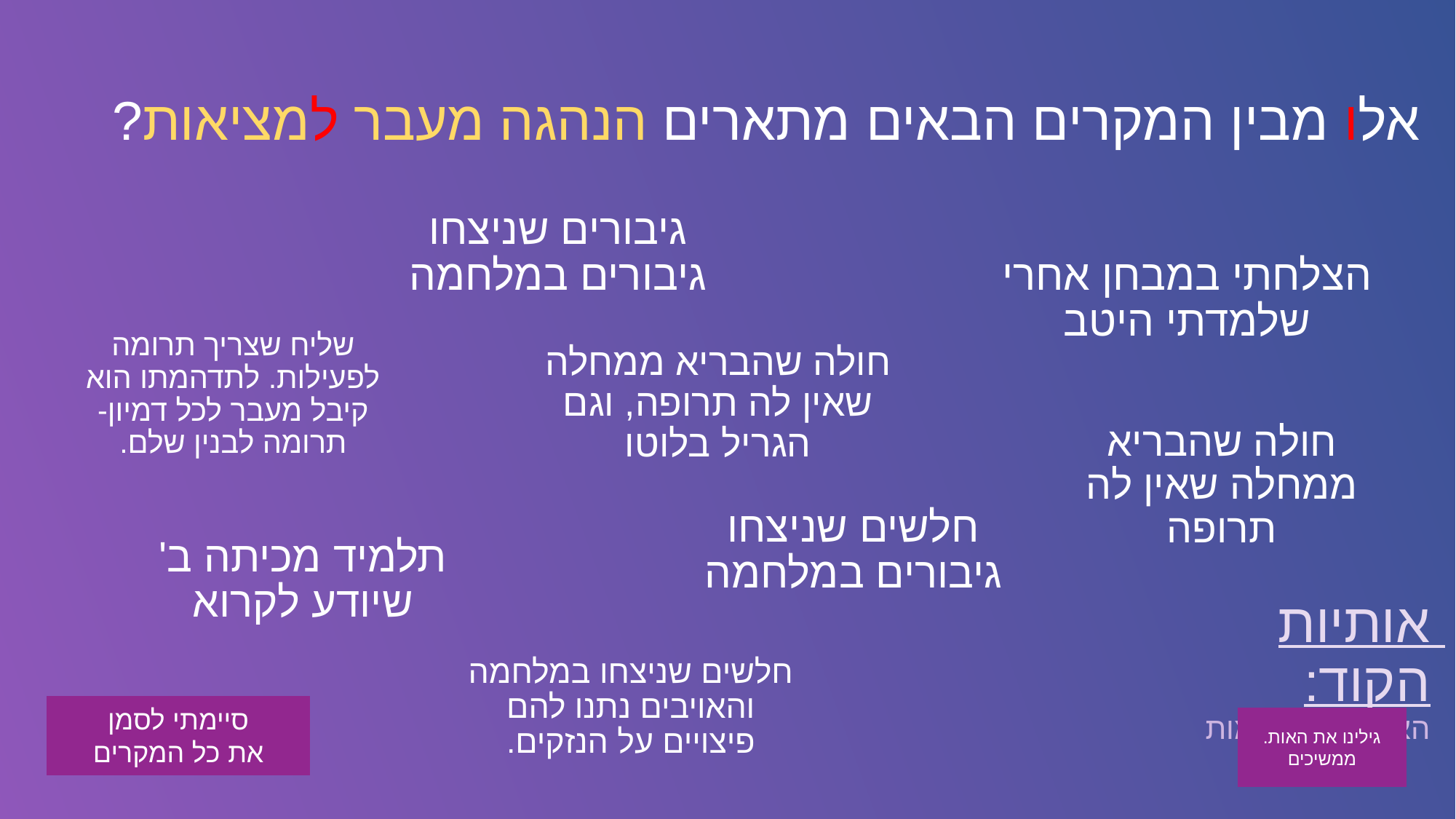

# אלו מבין המקרים הבאים מתארים הנהגה מעבר למציאות?
גיבורים שניצחו גיבורים במלחמה
הצלחתי במבחן אחרי שלמדתי היטב
שליח שצריך תרומה לפעילות. לתדהמתו הוא קיבל מעבר לכל דמיון- תרומה לבנין שלם.
חולה שהבריא ממחלה שאין לה תרופה, וגם הגריל בלוטו
חולה שהבריא ממחלה שאין לה תרופה
חלשים שניצחו גיבורים במלחמה
תלמיד מכיתה ב' שיודע לקרוא
אותיות הקוד:
האותיות האדומות
חלשים שניצחו במלחמה והאויבים נתנו להם פיצויים על הנזקים.
סיימתי לסמן
את כל המקרים
גילינו את האות.
ממשיכים